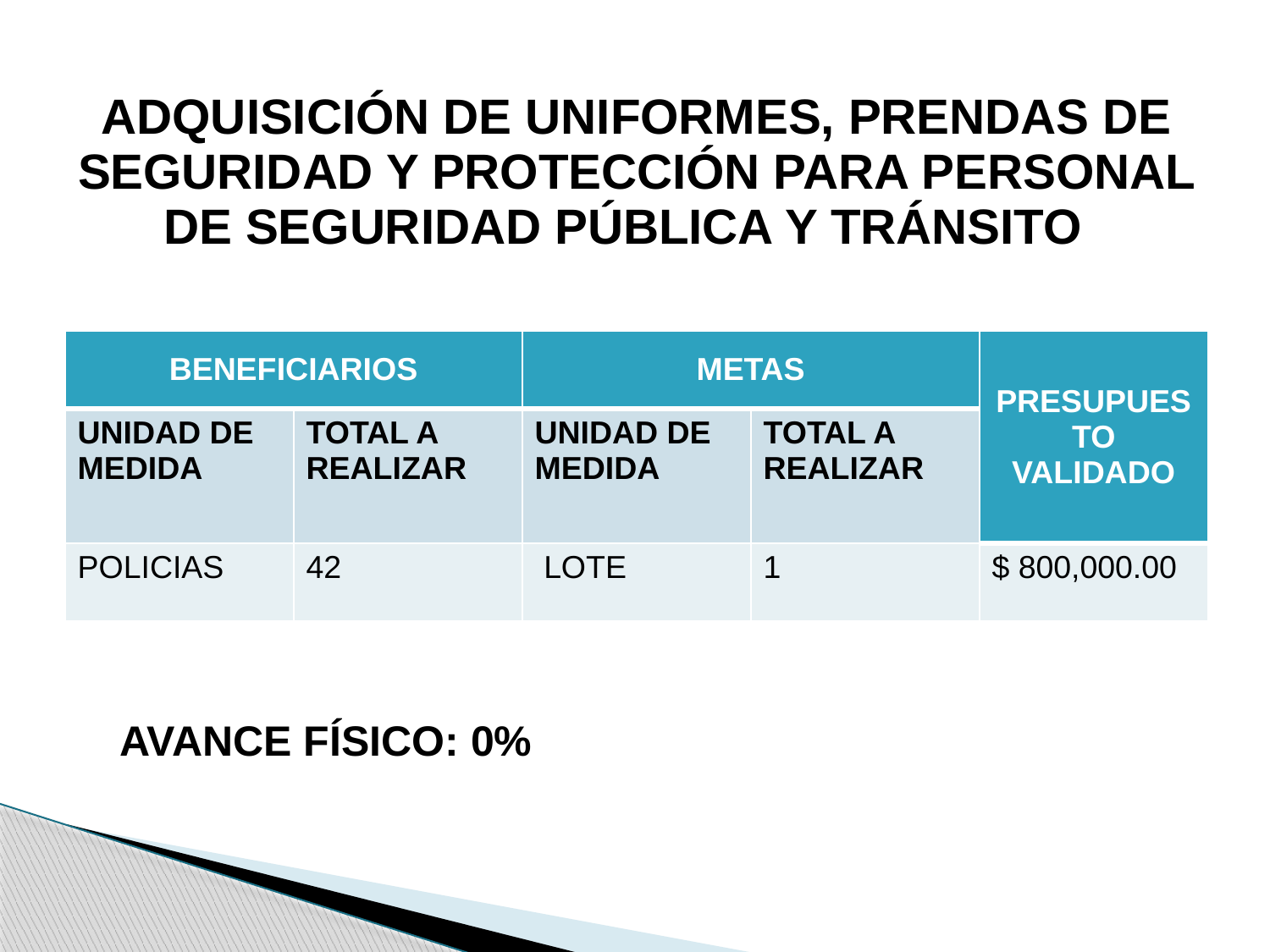

# ADQUISICIÓN DE UNIFORMES, PRENDAS DE SEGURIDAD Y PROTECCIÓN PARA PERSONAL DE SEGURIDAD PÚBLICA Y TRÁNSITO.
| BENEFICIARIOS |  | METAS |  | PRESUPUESTO VALIDADO |
| --- | --- | --- | --- | --- |
| UNIDAD DE MEDIDA | TOTAL A REALIZAR | UNIDAD DE MEDIDA | TOTAL A REALIZAR |  |
| POLICIAS | 42 | LOTE | 1 | $ 800,000.00 |
AVANCE FÍSICO: 0%